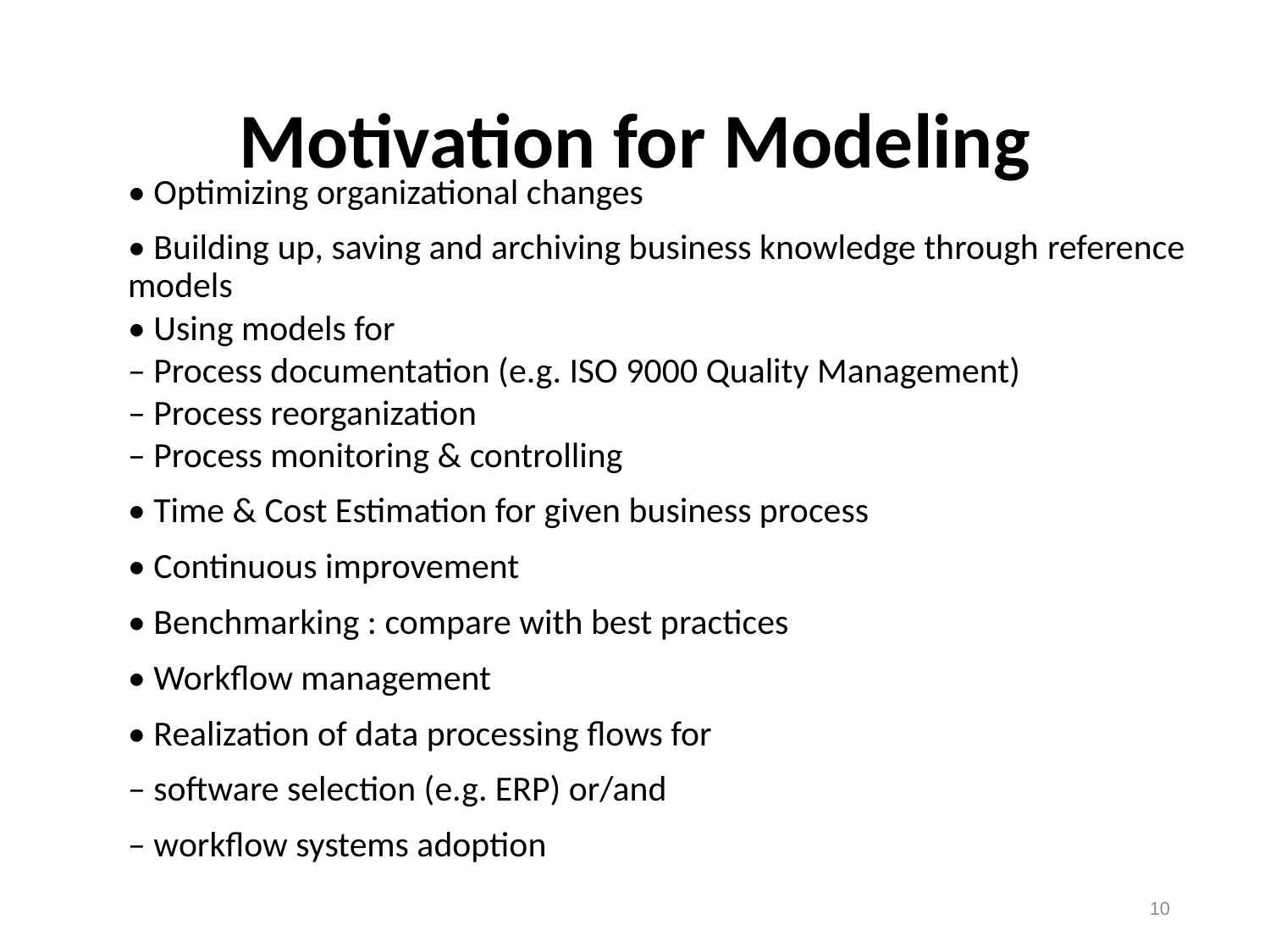

# Motivation for Modeling
• Optimizing organizational changes
• Building up, saving and archiving business knowledge through reference models
• Using models for
– Process documentation (e.g. ISO 9000 Quality Management)
– Process reorganization
– Process monitoring & controlling
• Time & Cost Estimation for given business process
• Continuous improvement
• Benchmarking : compare with best practices
• Workflow management
• Realization of data processing flows for
– software selection (e.g. ERP) or/and
– workflow systems adoption
10